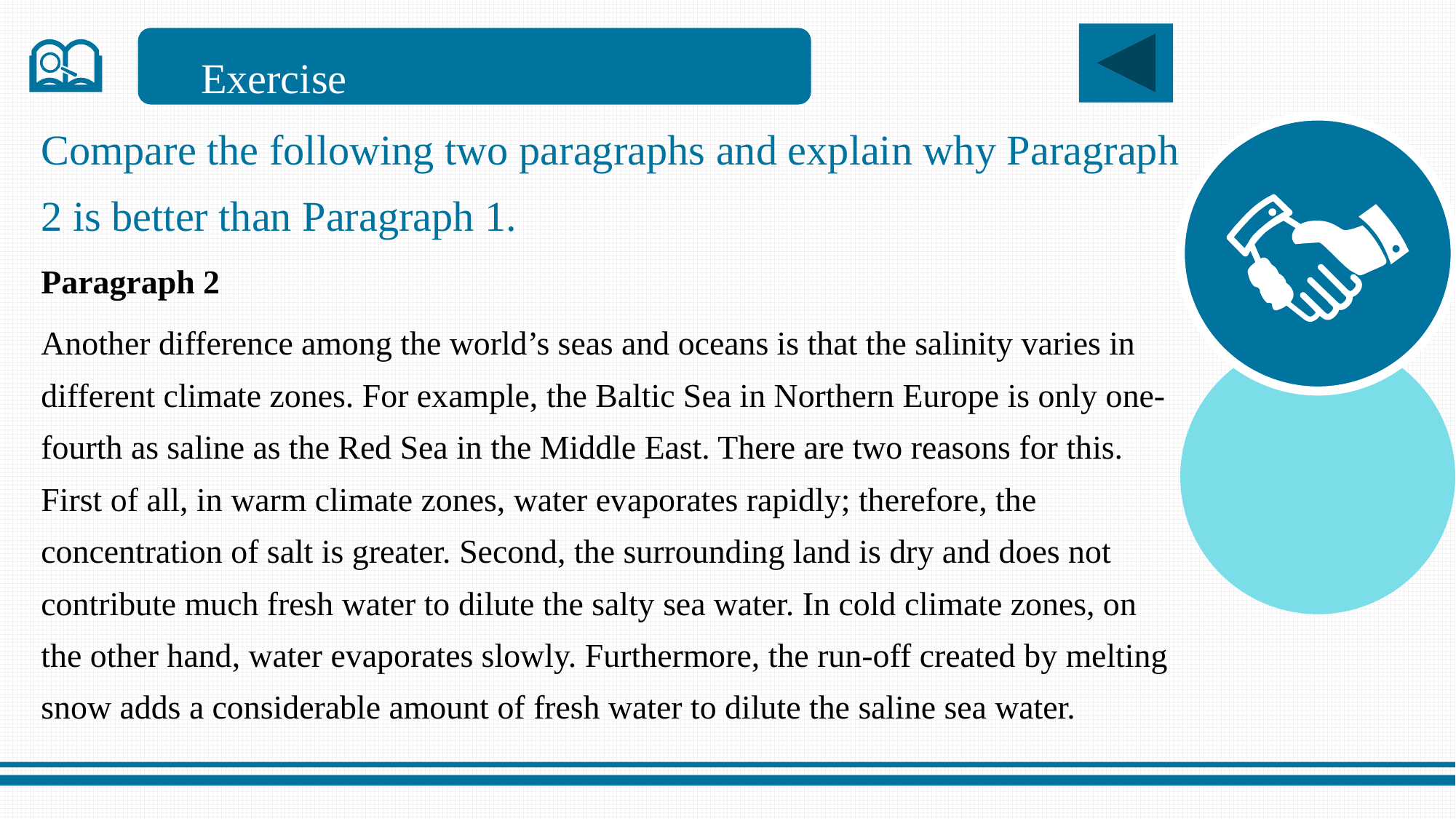

Exercise
Compare the following two paragraphs and explain why Paragraph 2 is better than Paragraph 1.
Paragraph 2
Another difference among the world’s seas and oceans is that the salinity varies in different climate zones. For example, the Baltic Sea in Northern Europe is only one-fourth as saline as the Red Sea in the Middle East. There are two reasons for this. First of all, in warm climate zones, water evaporates rapidly; therefore, the concentration of salt is greater. Second, the surrounding land is dry and does not contribute much fresh water to dilute the salty sea water. In cold climate zones, on the other hand, water evaporates slowly. Furthermore, the run-off created by melting snow adds a considerable amount of fresh water to dilute the saline sea water.